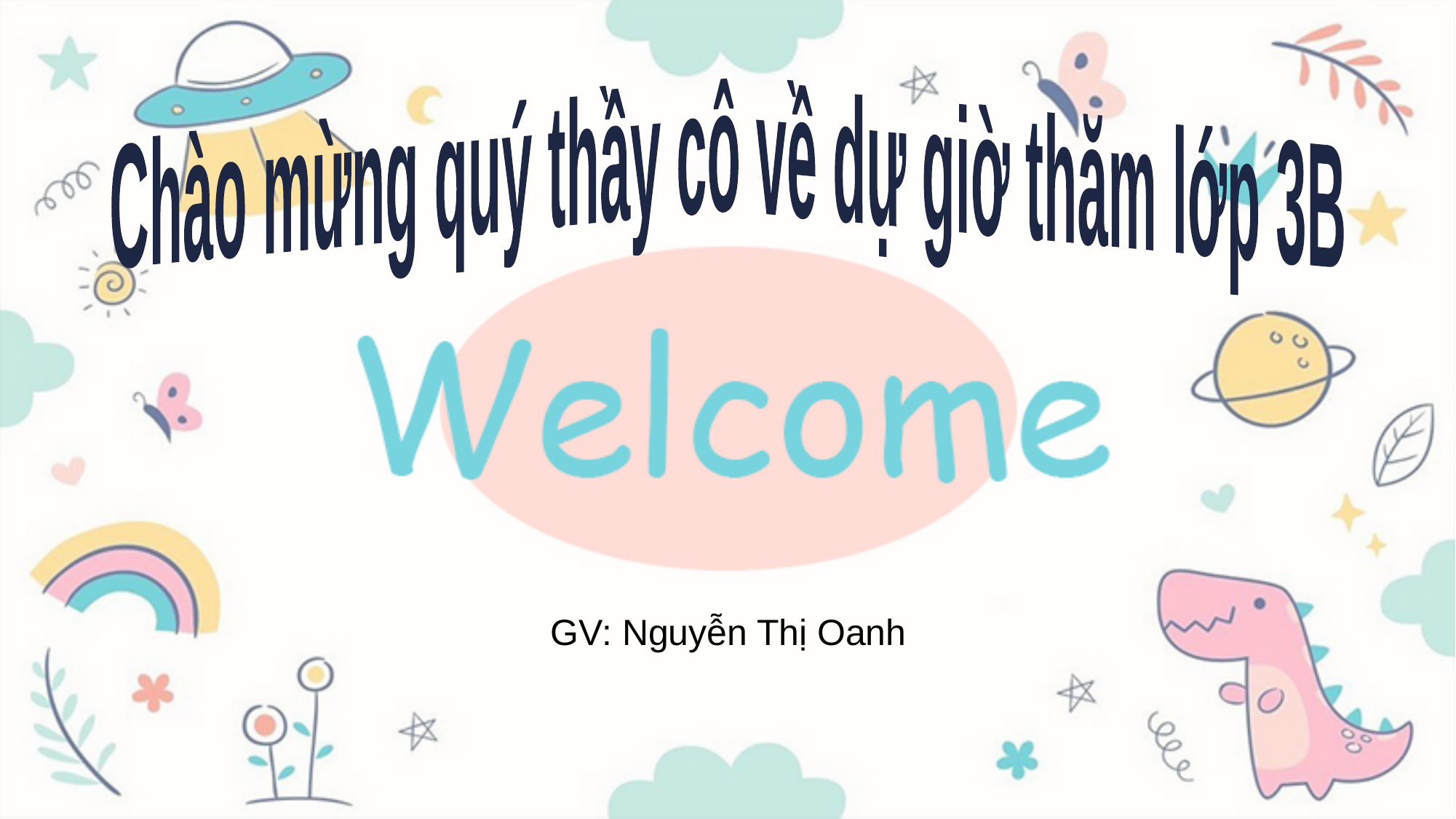

Chào mừng quý thầy cô về dự giờ thăm lớp 3B
GV: Nguyễn Thị Oanh